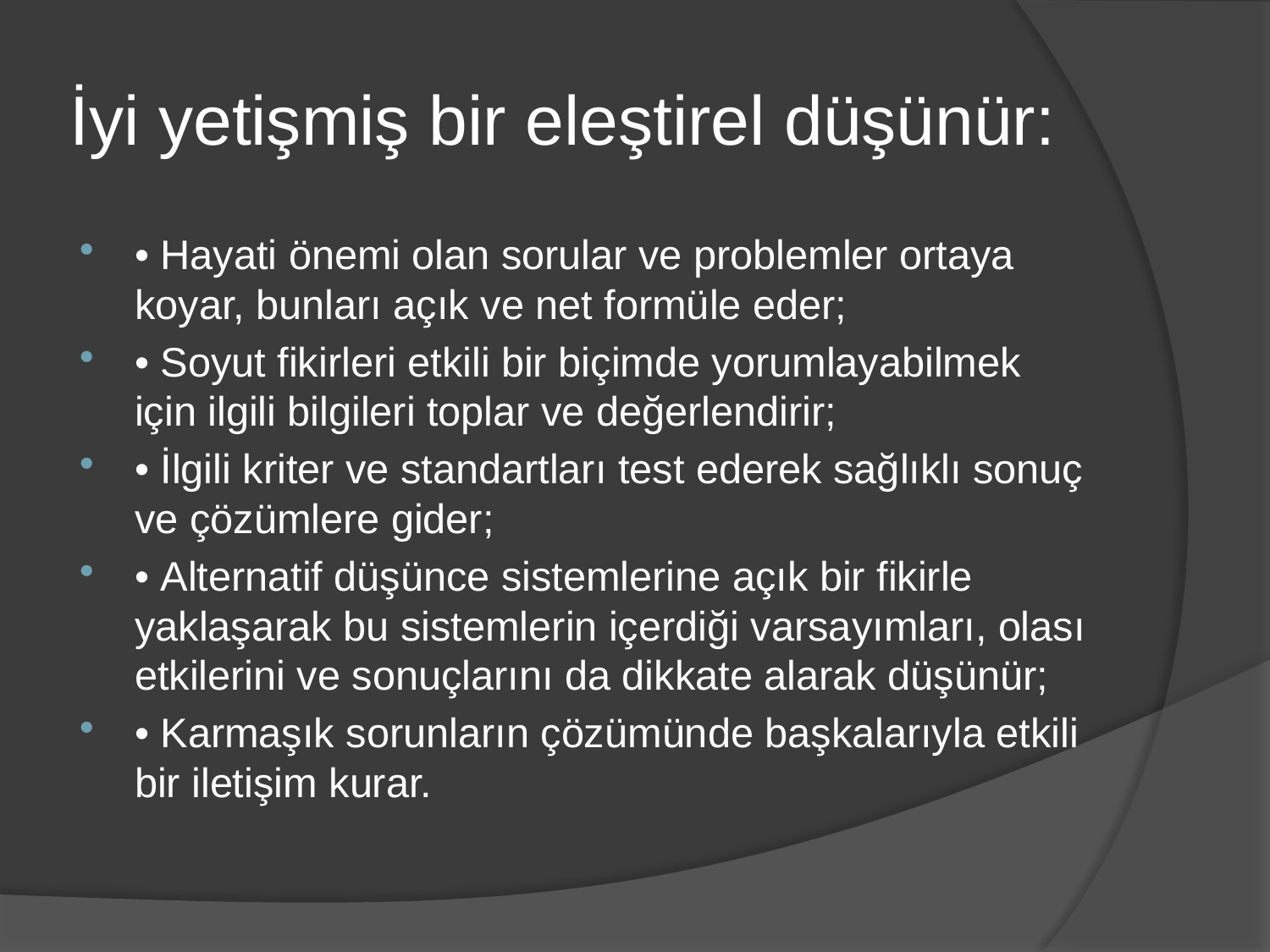

# İyi yetişmiş bir eleştirel düşünür:
• Hayati önemi olan sorular ve problemler ortaya koyar, bunları açık ve net formüle eder;
• Soyut fikirleri etkili bir biçimde yorumlayabilmek için ilgili bilgileri toplar ve değerlendirir;
• İlgili kriter ve standartları test ederek sağlıklı sonuç ve çözümlere gider;
• Alternatif düşünce sistemlerine açık bir fikirle yaklaşarak bu sistemlerin içerdiği varsayımları, olası etkilerini ve sonuçlarını da dikkate alarak düşünür;
• Karmaşık sorunların çözümünde başkalarıyla etkili bir iletişim kurar.